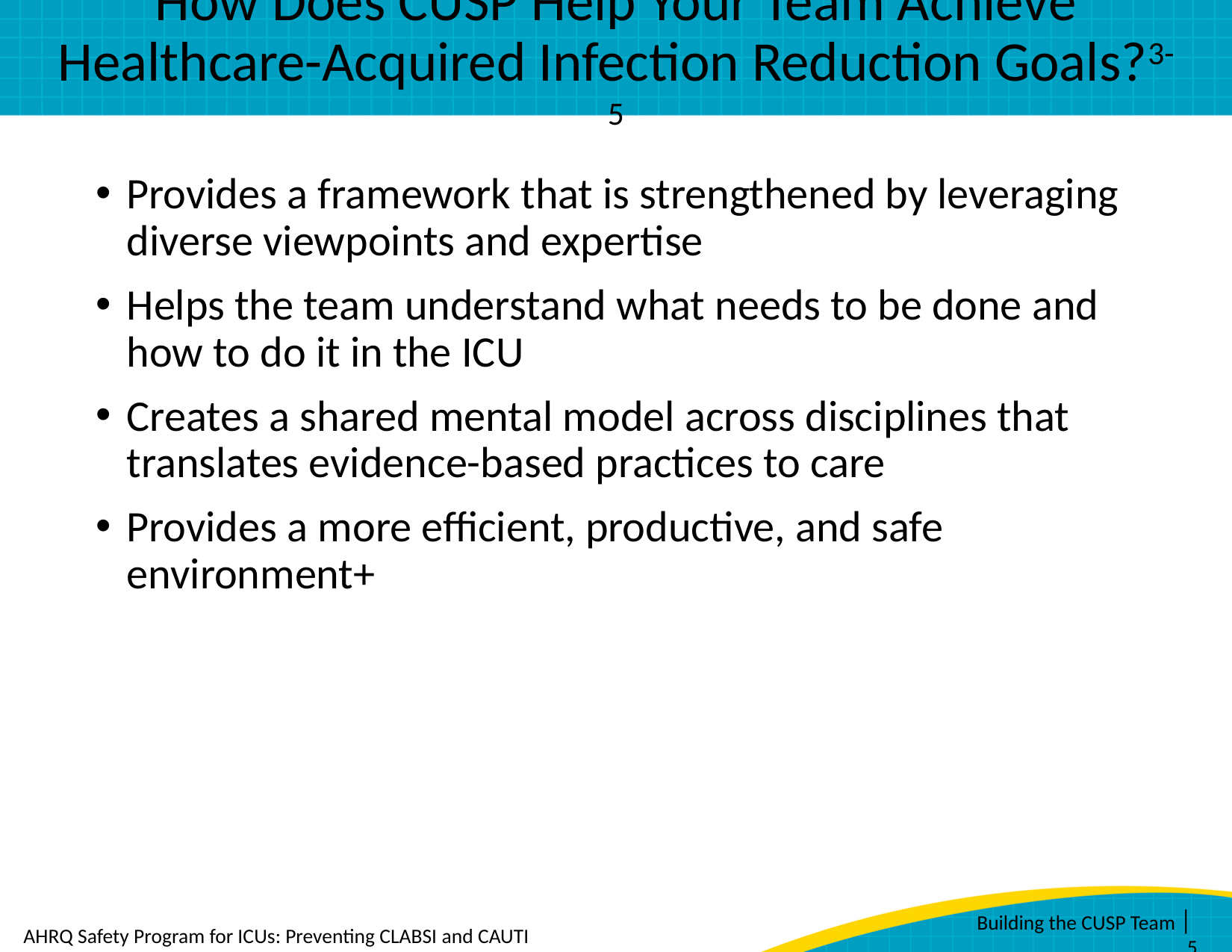

# How Does CUSP Help Your Team Achieve Healthcare-Acquired Infection Reduction Goals?3-5
Provides a framework that is strengthened by leveraging diverse viewpoints and expertise
Helps the team understand what needs to be done and how to do it in the ICU
Creates a shared mental model across disciplines that translates evidence-based practices to care
Provides a more efficient, productive, and safe environment+

 Building the CUSP Team ׀ 5
AHRQ Safety Program for ICUs: Preventing CLABSI and CAUTI